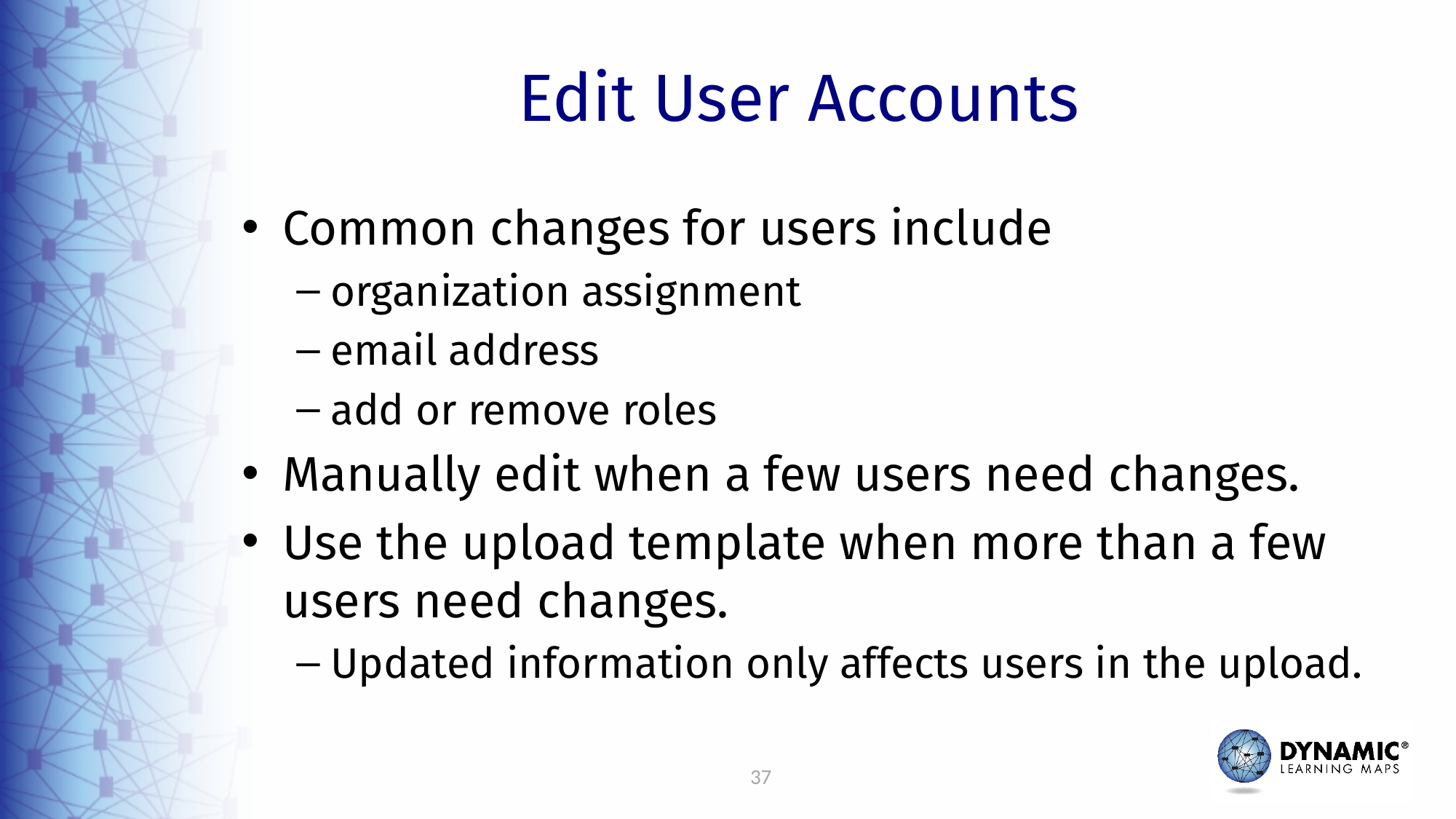

# Edit User Accounts
Common changes for users include
organization assignment
email address
add or remove roles
Manually edit when a few users need changes.
Use the upload template when more than a few users need changes.
Updated information only affects users in the upload.